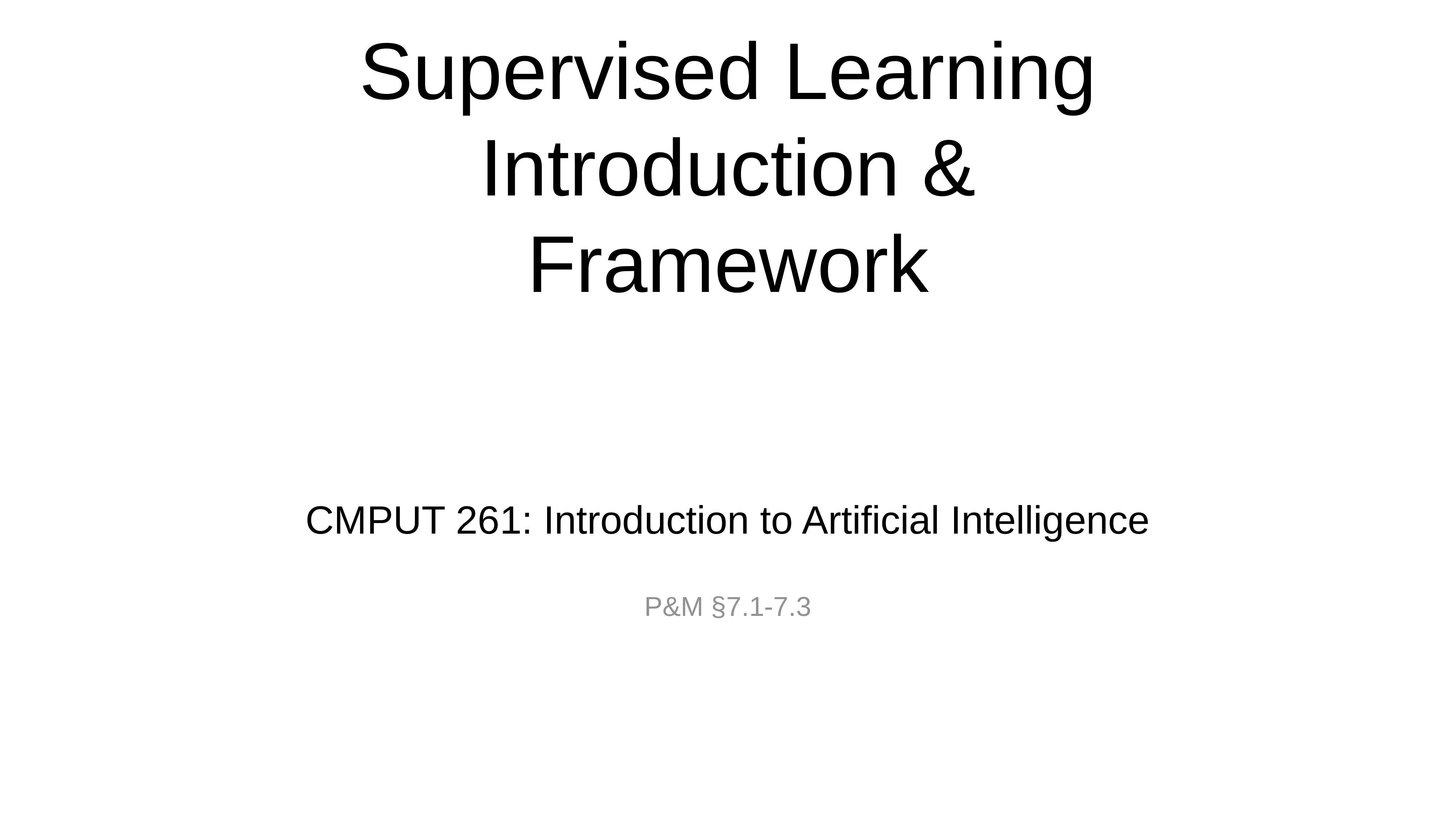

# Supervised Learning Introduction & Framework
CMPUT 261: Introduction to Artificial Intelligence
P&M §7.1-7.3